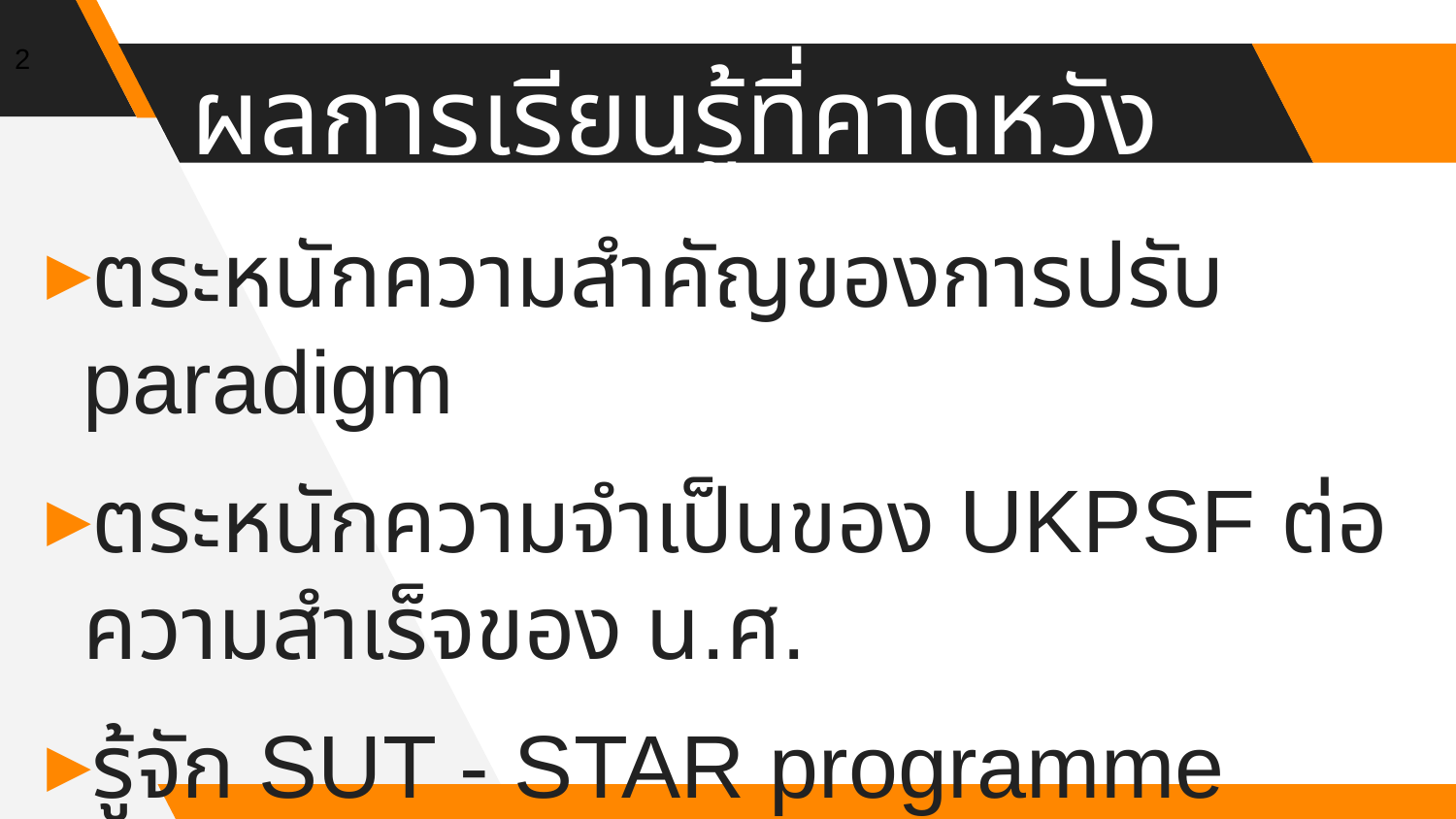

2
# ผลการเรียนรู้ที่คาดหวัง
ตระหนักความสำคัญของการปรับ paradigm
ตระหนักความจำเป็นของ UKPSF ต่อความสำเร็จของ น.ศ.
รู้จัก SUT - STAR programme
เข้าใจ UKPSF Fellowship application